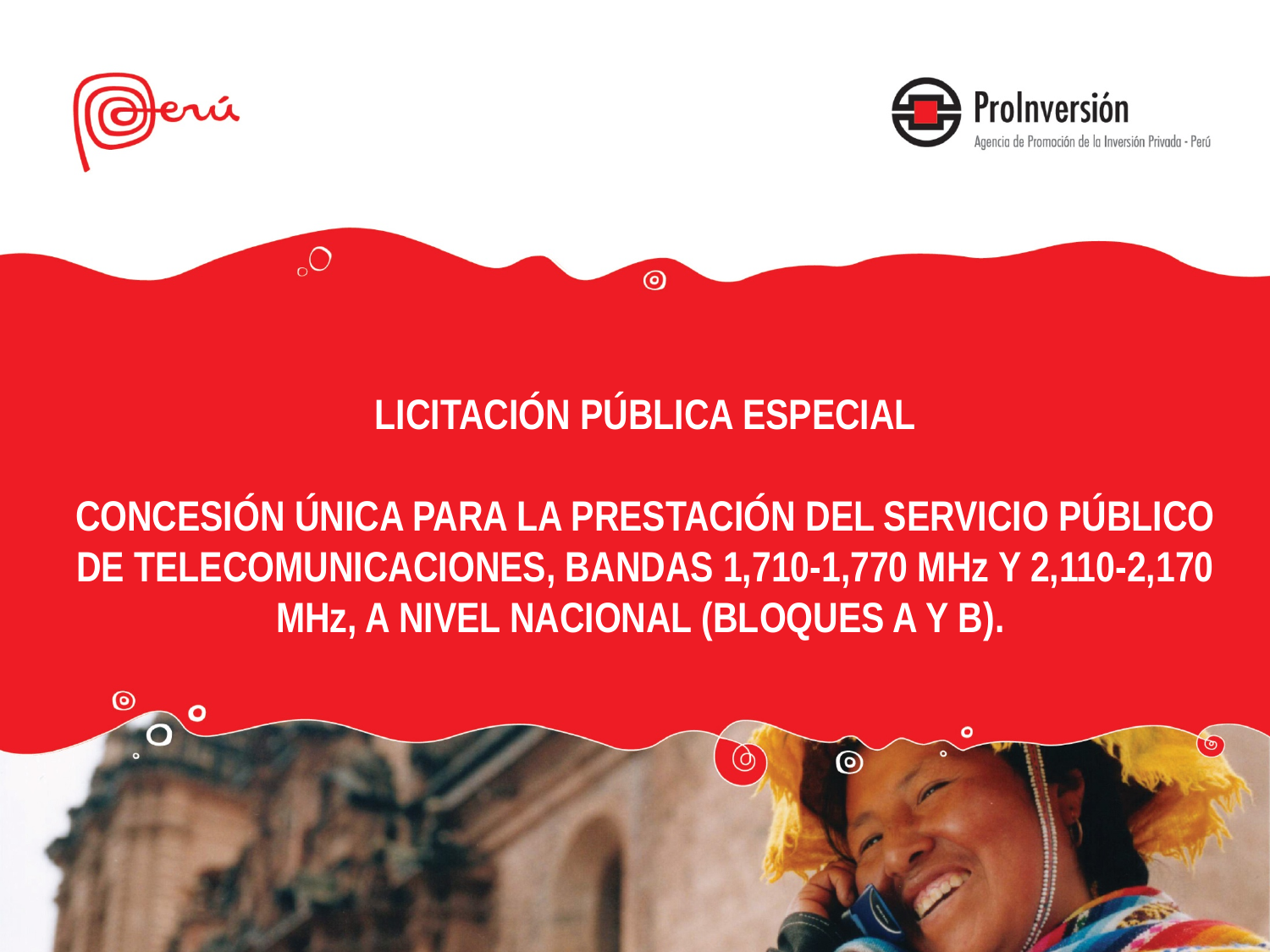

LICITACIÓN PÚBLICA ESPECIAL

CONCESIÓN ÚNICA PARA LA PRESTACIÓN DEL SERVICIO PÚBLICO DE TELECOMUNICACIONES, BANDAS 1,710-1,770 MHz Y 2,110-2,170 MHz, A NIVEL NACIONAL (BLOQUES A Y B).